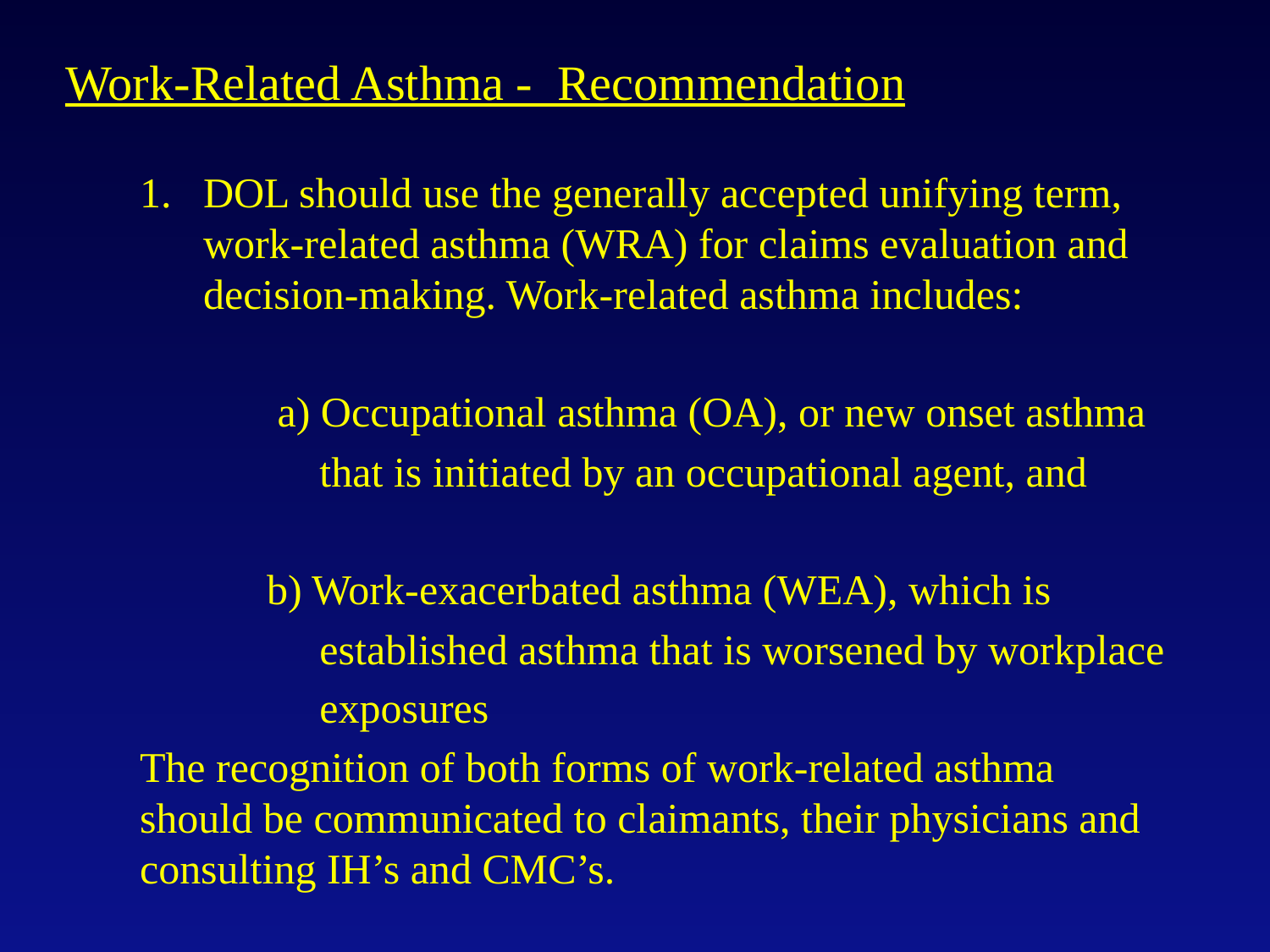

# Work-Related Asthma -  Recommendation
DOL should use the generally accepted unifying term, work-related asthma (WRA) for claims evaluation and decision-making. Work-related asthma includes:

	 a) Occupational asthma (OA), or new onset asthma
                 that is initiated by an occupational agent, and

	b) Work-exacerbated asthma (WEA), which is
                 established asthma that is worsened by workplace
                 exposures
The recognition of both forms of work-related asthma should be communicated to claimants, their physicians and consulting IH’s and CMC’s.